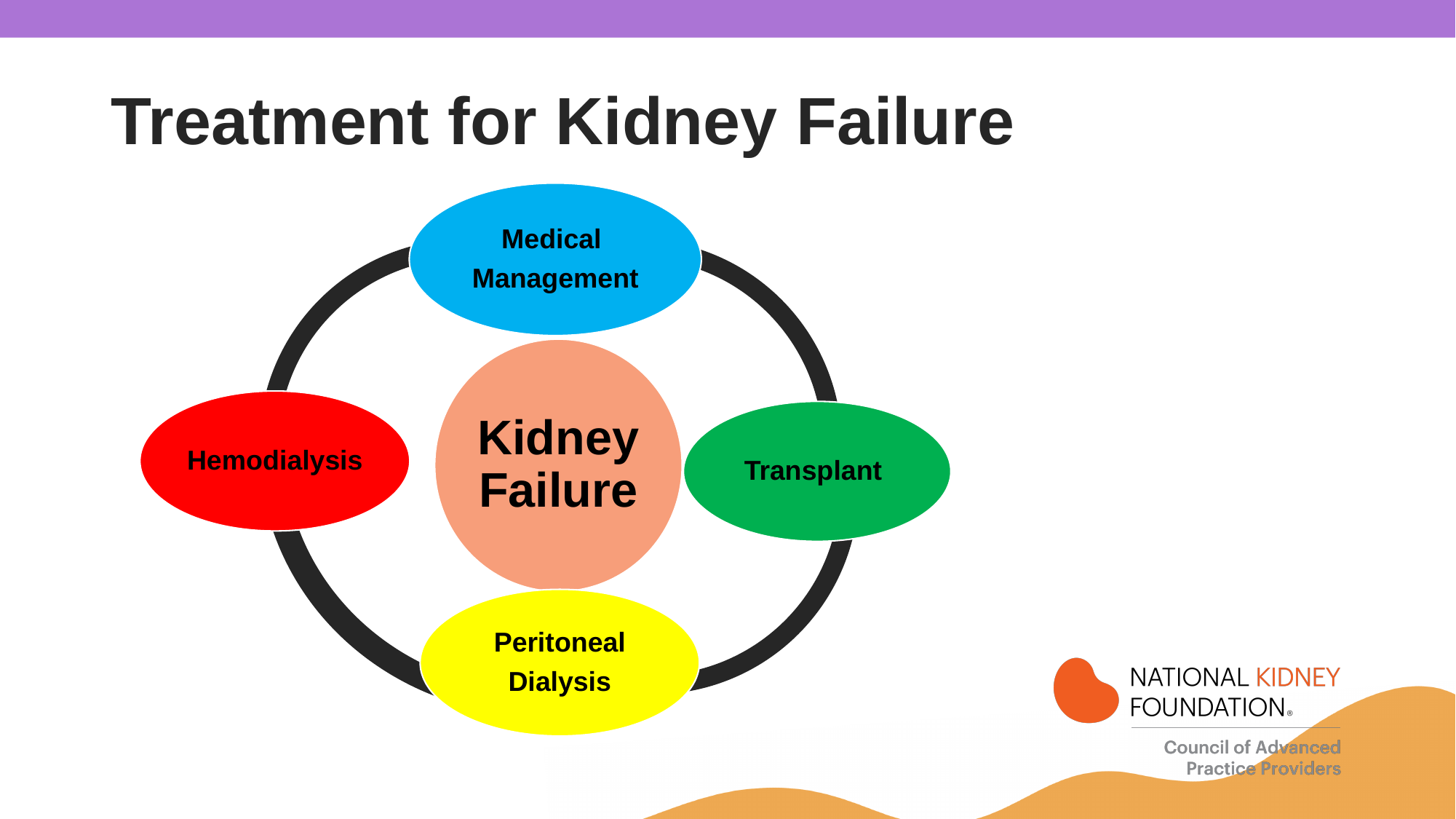

# Treatment for Kidney Failure
Kidney Failure
Medical
Management
Transplant
Peritoneal
Dialysis
Hemodialysis